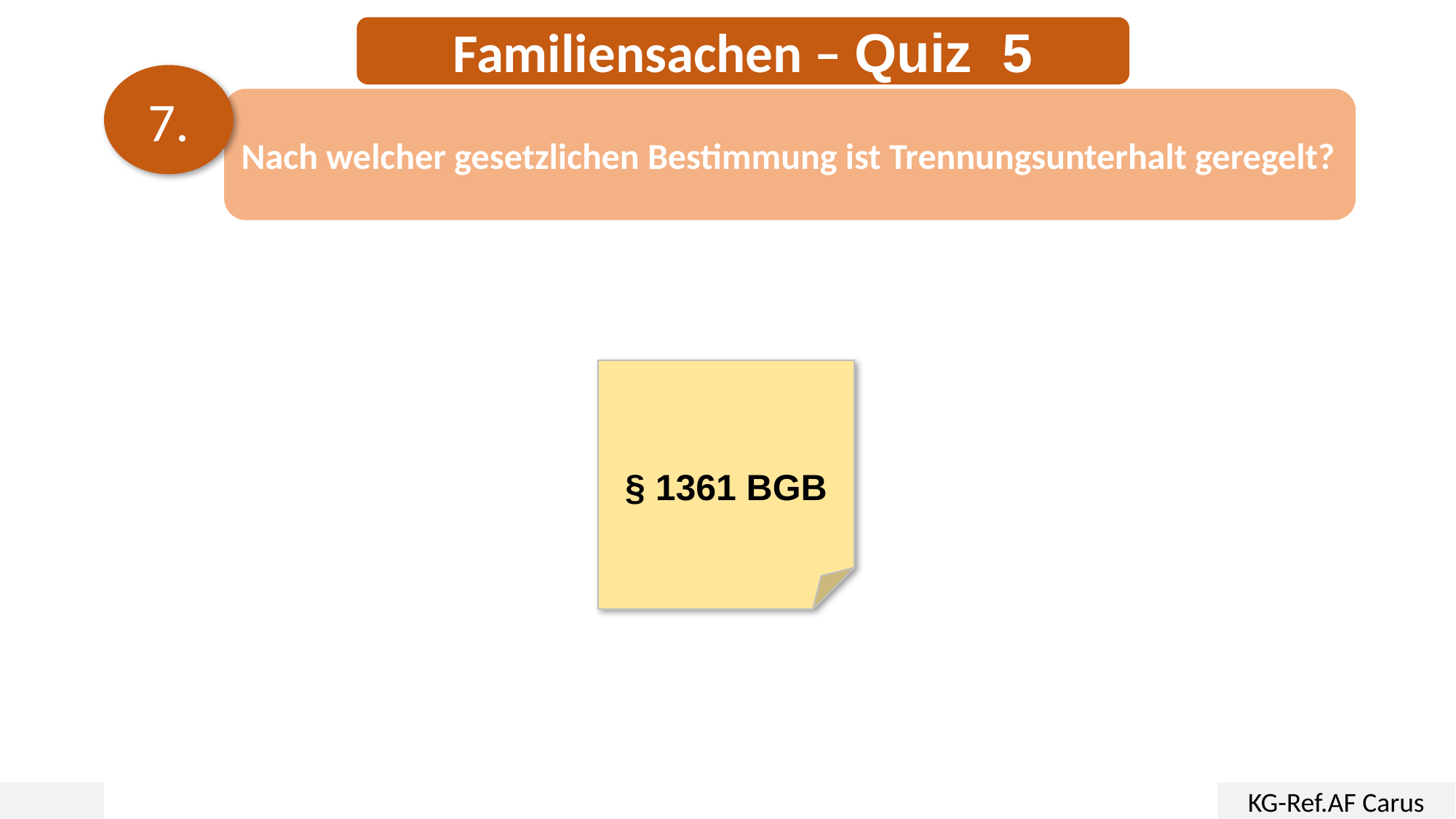

Familiensachen – Quiz  5
7.
Nach welcher gesetzlichen Bestimmung ist Trennungsunterhalt geregelt?

§ 1361 BGB

KG-Ref.AF Carus